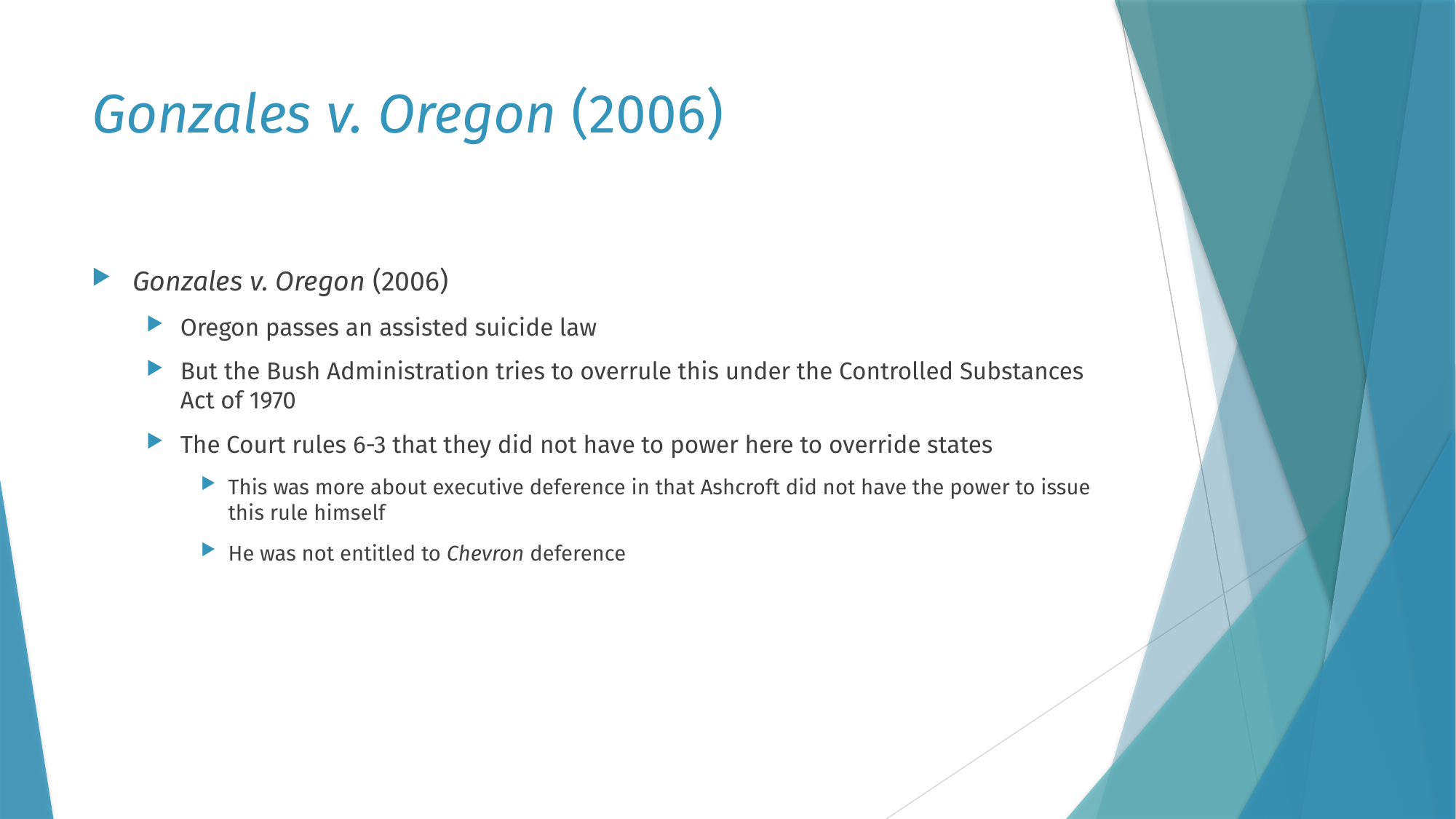

# Gonzales v. Oregon (2006)
Gonzales v. Oregon (2006)
Oregon passes an assisted suicide law
But the Bush Administration tries to overrule this under the Controlled Substances Act of 1970
The Court rules 6-3 that they did not have to power here to override states
This was more about executive deference in that Ashcroft did not have the power to issue this rule himself
He was not entitled to Chevron deference